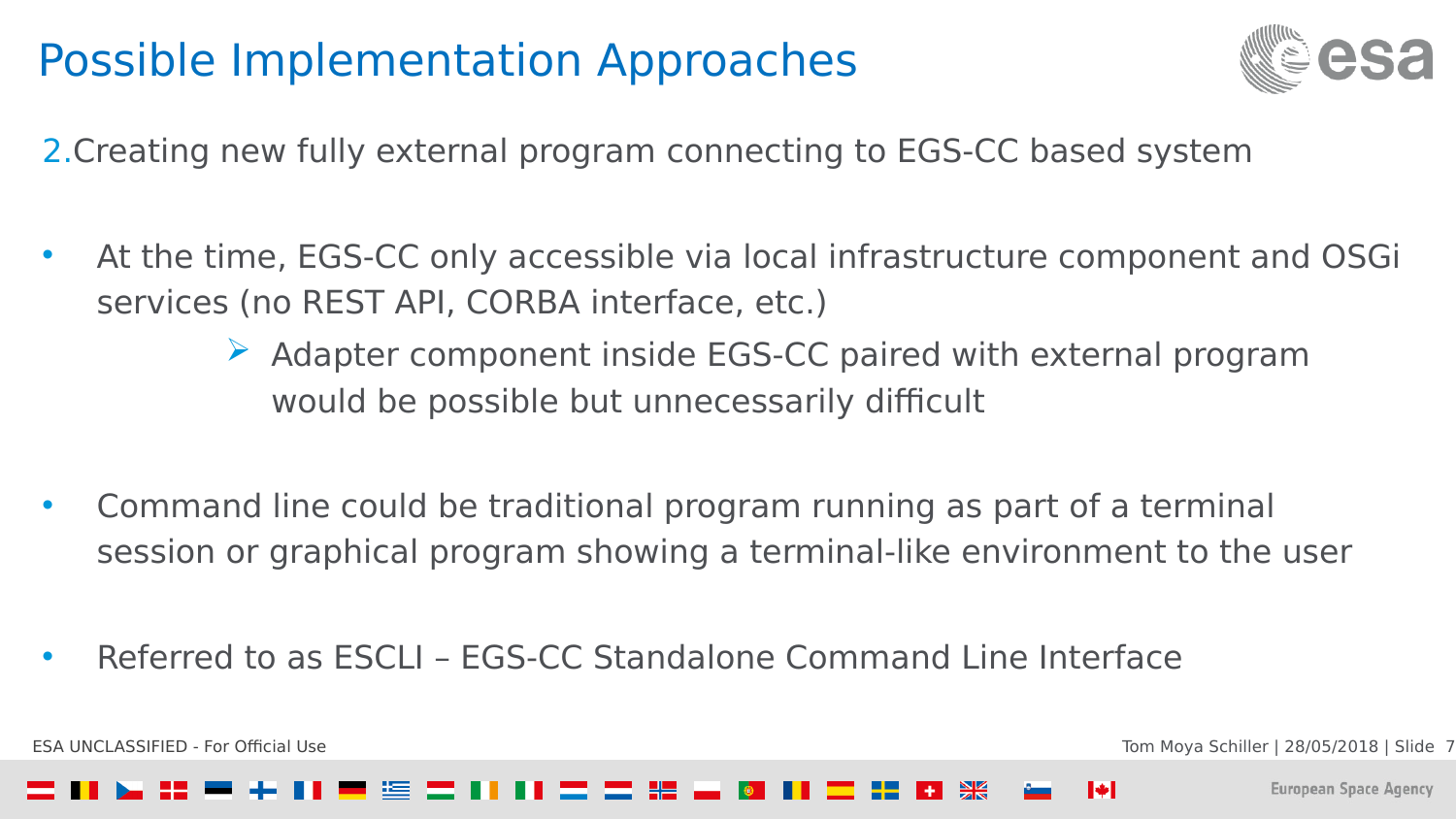

# Possible Implementation Approaches
Creating new fully external program connecting to EGS-CC based system

At the time, EGS-CC only accessible via local infrastructure component and OSGi services (no REST API, CORBA interface, etc.)
Adapter component inside EGS-CC paired with external program would be possible but unnecessarily difficult

Command line could be traditional program running as part of a terminal session or graphical program showing a terminal-like environment to the user

Referred to as ESCLI – EGS-CC Standalone Command Line Interface